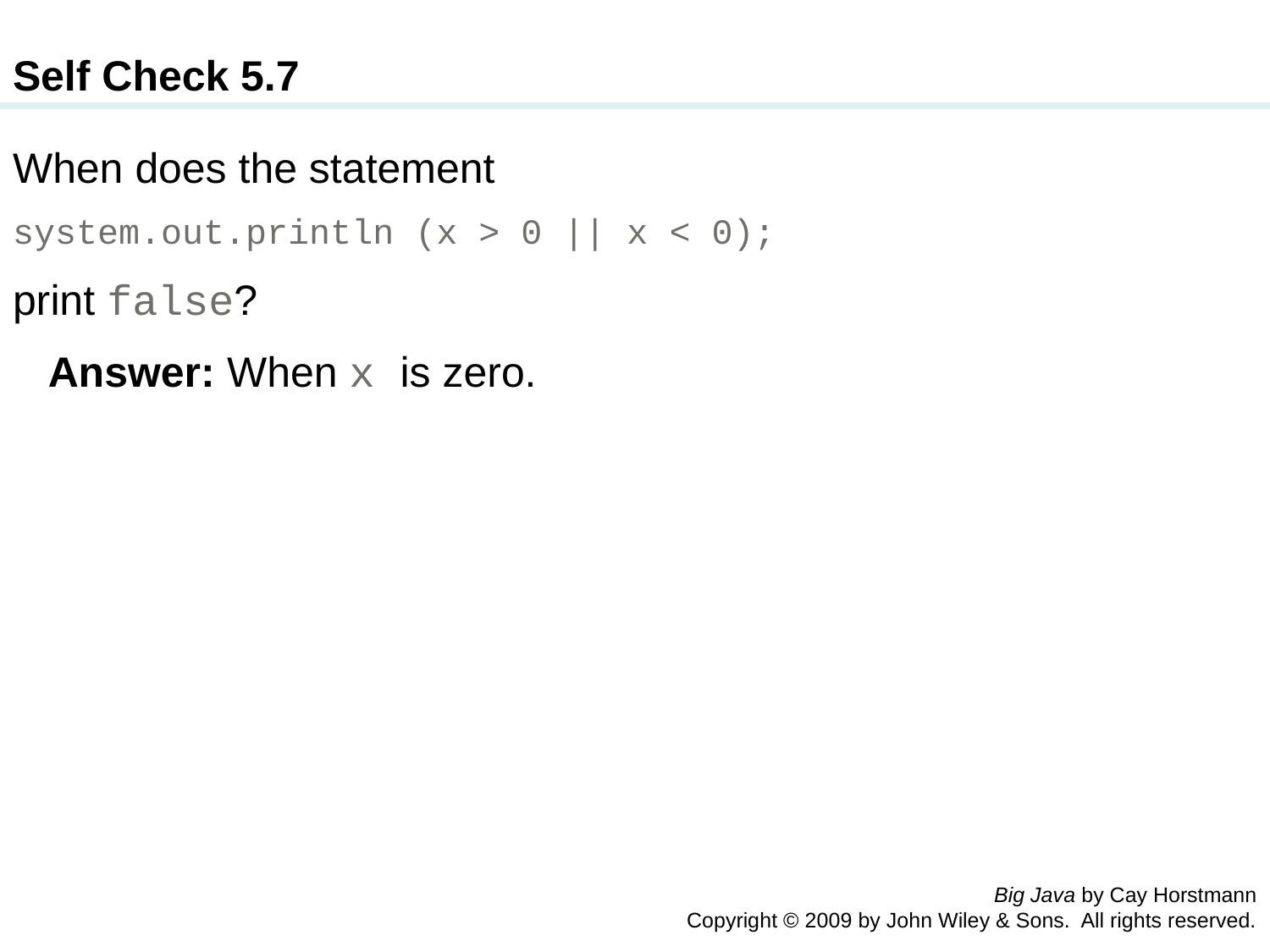

Self Check 5.7
When does the statement
system.out.println (x > 0 || x < 0);
print false?
   Answer: When x is zero.